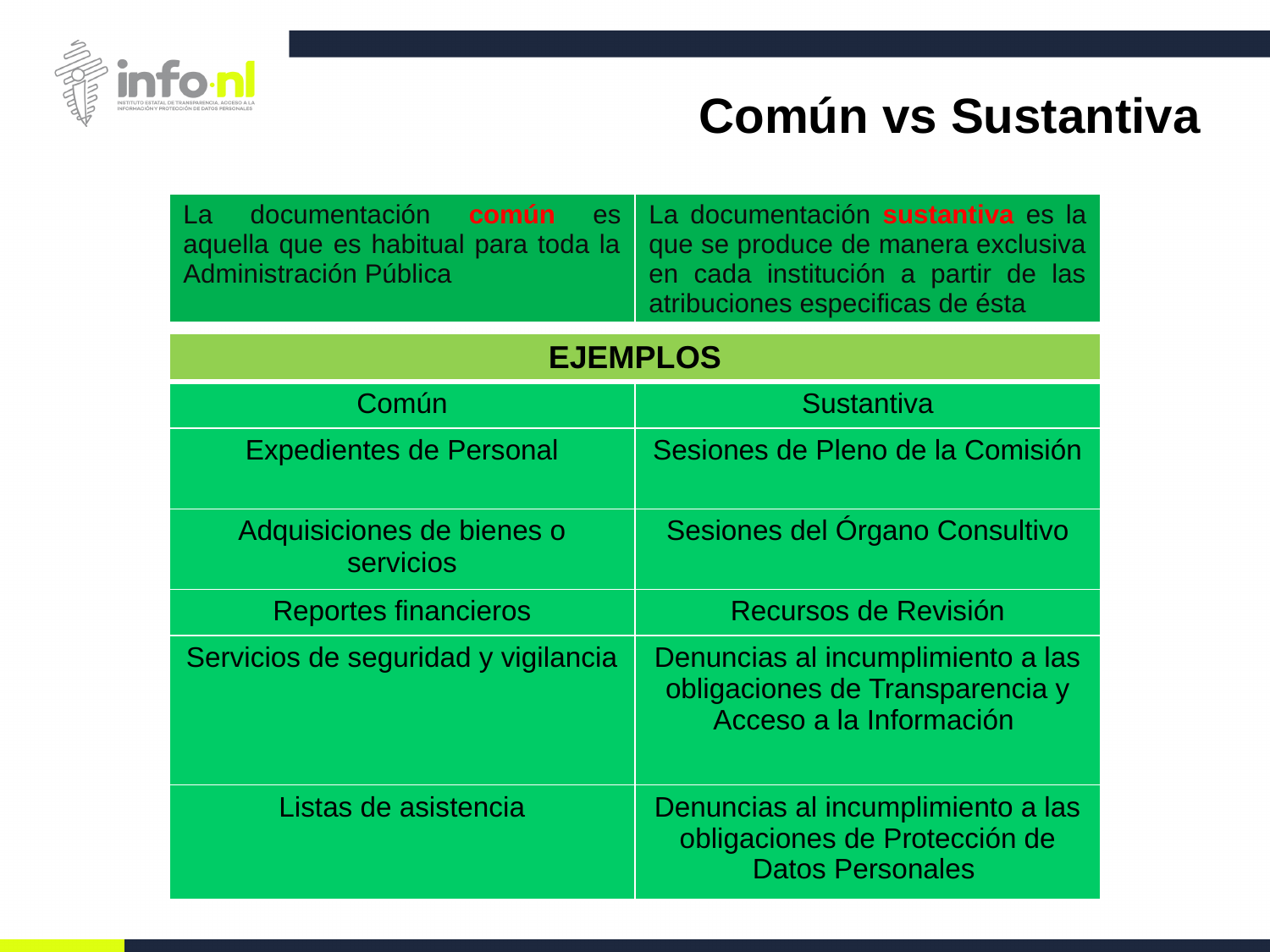

Común vs Sustantiva
| La documentación común es aquella que es habitual para toda la Administración Pública | La documentación sustantiva es la que se produce de manera exclusiva en cada institución a partir de las atribuciones especificas de ésta |
| --- | --- |
| EJEMPLOS |  |
| --- | --- |
| Común | Sustantiva |
| Expedientes de Personal | Sesiones de Pleno de la Comisión |
| Adquisiciones de bienes o servicios | Sesiones del Órgano Consultivo |
| Reportes financieros | Recursos de Revisión |
| Servicios de seguridad y vigilancia | Denuncias al incumplimiento a las obligaciones de Transparencia y Acceso a la Información |
| Listas de asistencia | Denuncias al incumplimiento a las obligaciones de Protección de Datos Personales |